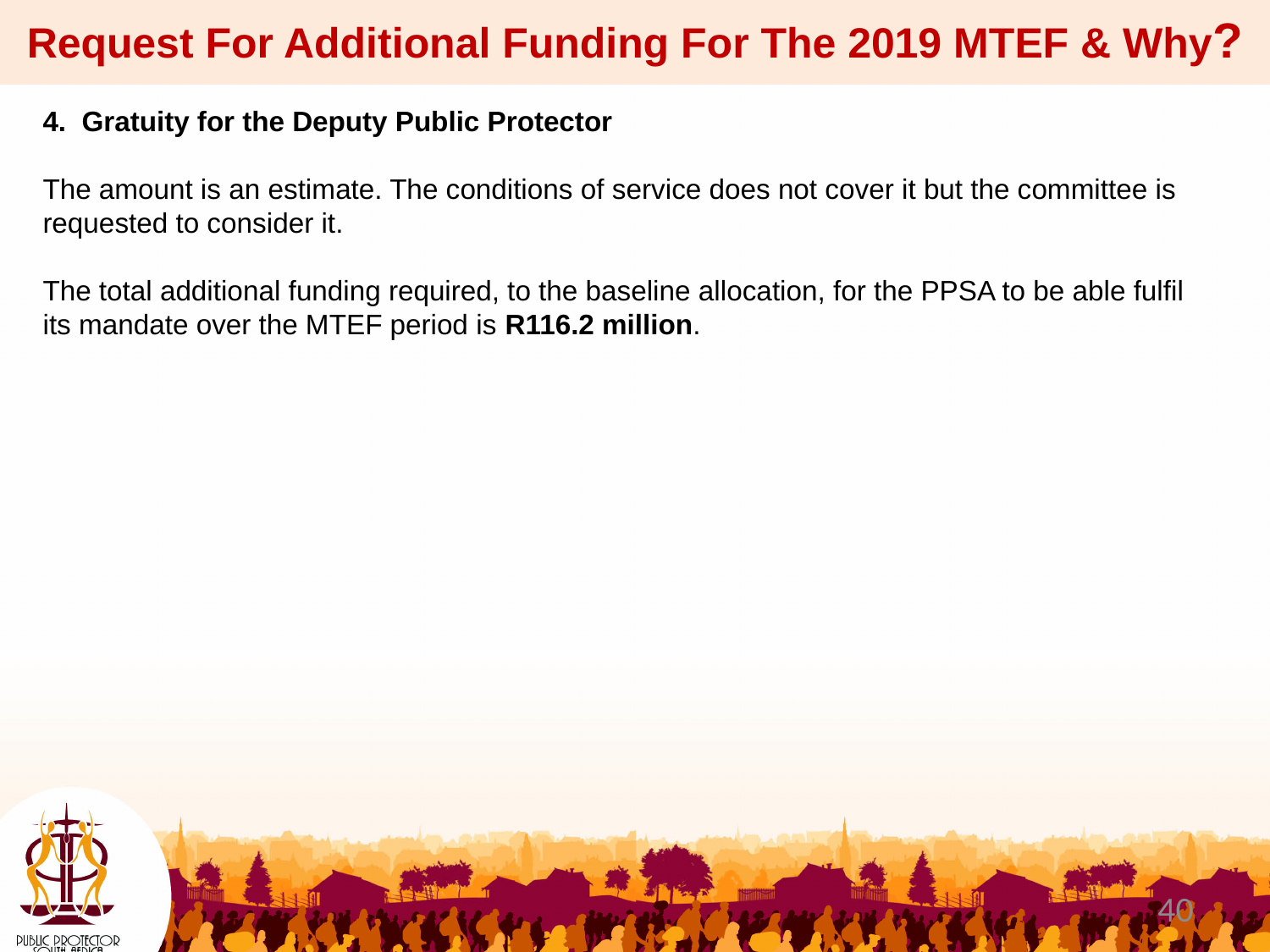

Request For Additional Funding For The 2019 MTEF & Why?

4.  Gratuity for the Deputy Public Protector

The amount is an estimate. The conditions of service does not cover it but the committee is requested to consider it.

The total additional funding required, to the baseline allocation, for the PPSA to be able fulfil its mandate over the MTEF period is R116.2 million.

40